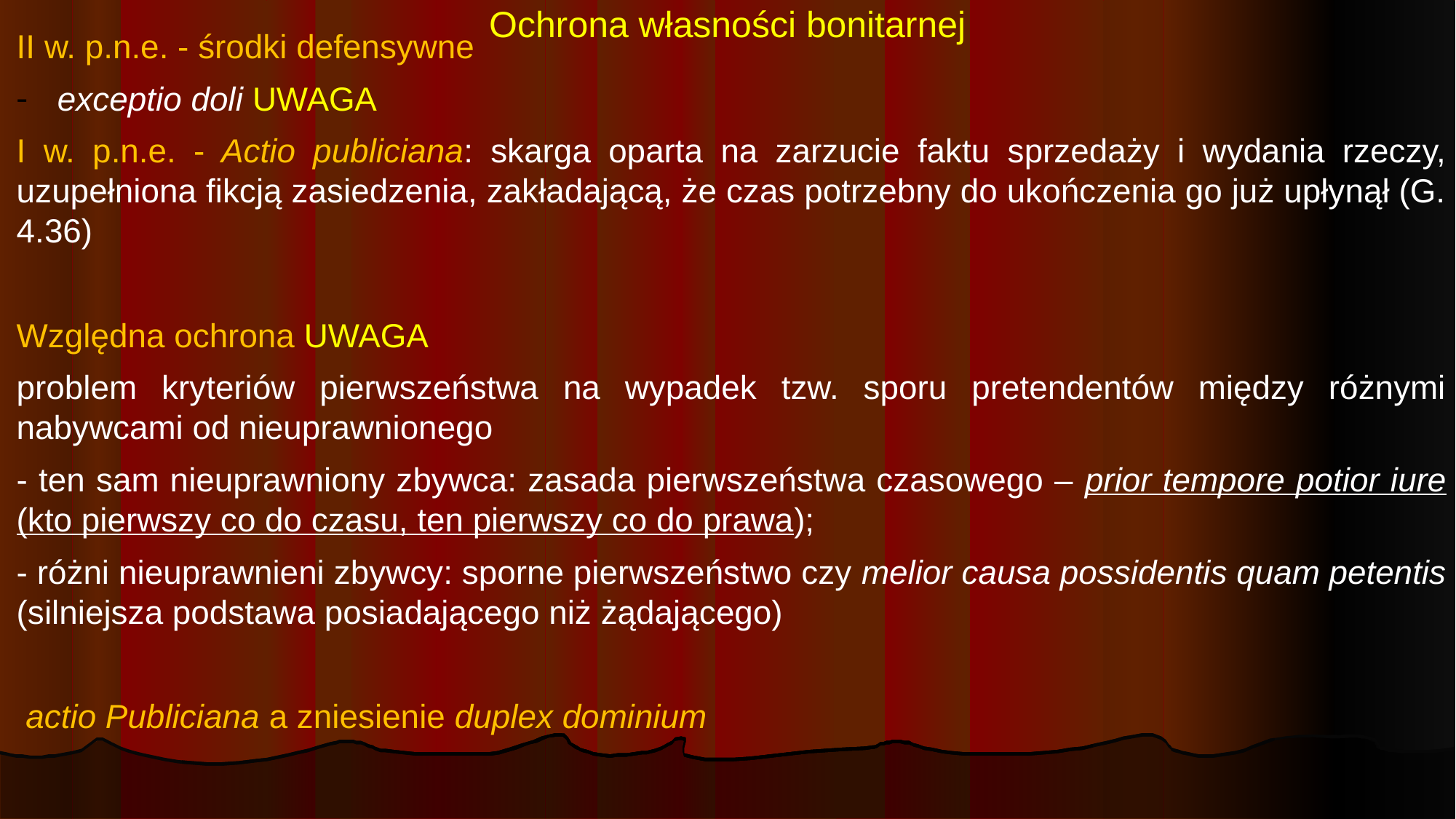

# Ochrona własności bonitarnej
II w. p.n.e. - środki defensywne
exceptio doli UWAGA
I w. p.n.e. - Actio publiciana: skarga oparta na zarzucie faktu sprzedaży i wydania rzeczy, uzupełniona fikcją zasiedzenia, zakładającą, że czas potrzebny do ukończenia go już upłynął (G. 4.36)

Względna ochrona UWAGA
problem kryteriów pierwszeństwa na wypadek tzw. sporu pretendentów między różnymi nabywcami od nieuprawnionego
- ten sam nieuprawniony zbywca: zasada pierwszeństwa czasowego – prior tempore potior iure (kto pierwszy co do czasu, ten pierwszy co do prawa);
- różni nieuprawnieni zbywcy: sporne pierwszeństwo czy melior causa possidentis quam petentis (silniejsza podstawa posiadającego niż żądającego)

 actio Publiciana a zniesienie duplex dominium